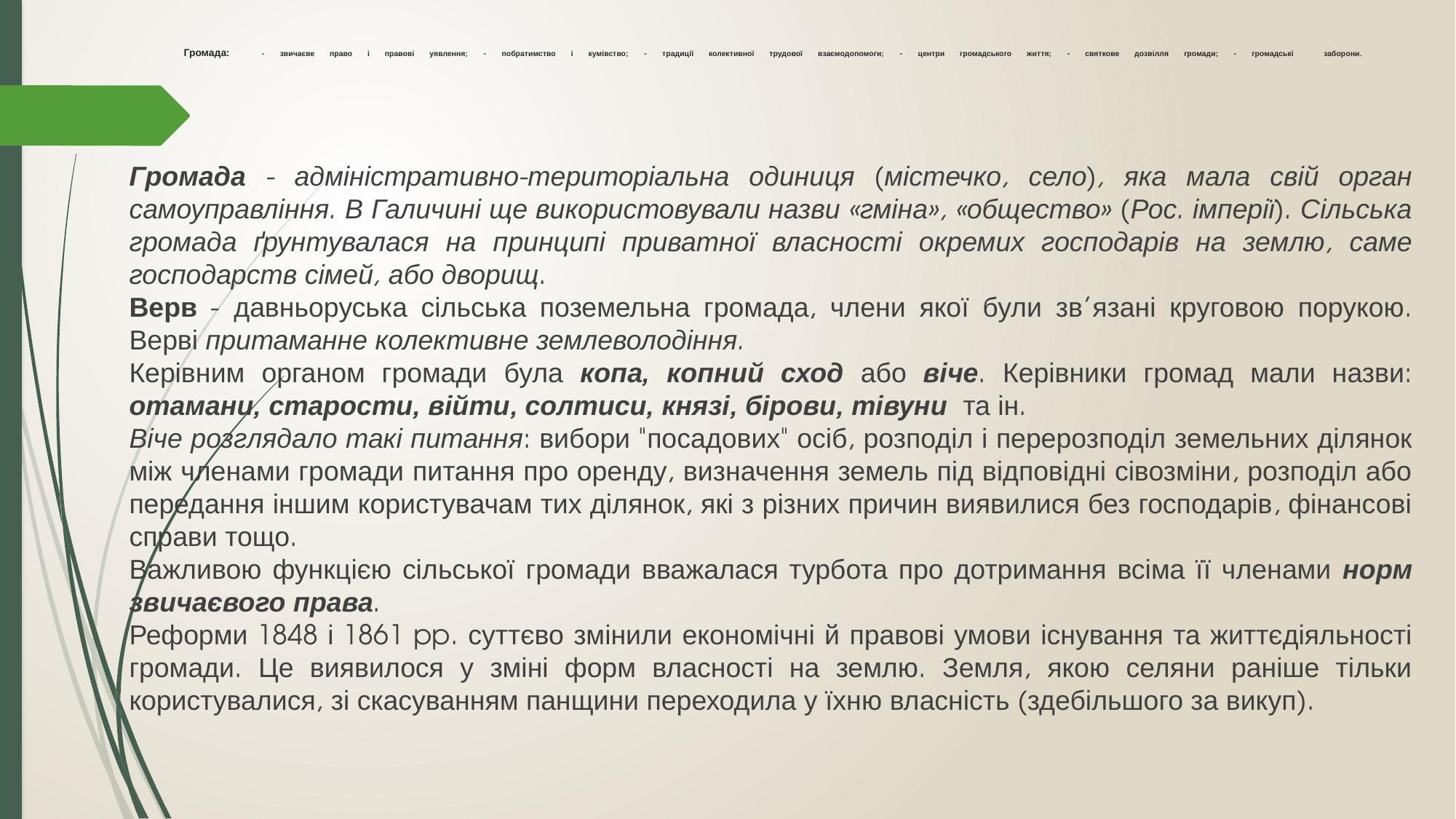

# Громада:  - звичаєве право і правові уявлення; - побратимство і кумівство; - традиції колективної трудової взаємодопомоги; - центри громадського життя; - святкове дозвілля громади; - громадські  заборони.
Громада - адміністративно-територіальна одиниця (містечко, село), яка мала свій орган самоуправління. В Галичині ще використовували назви «гміна», «общество» (Рос. імперії). Сільська громада ґрунтувалася на принципі приватної власності окремих господарів на землю, саме господарств сімей, або дворищ.
Верв - давньоруська сільська поземельна громада, члени якої були зв’язані круговою порукою. Верві притаманне колективне землеволодіння.
Керівним органом громади була копа, копний сход або віче. Керівники громад мали назви: отамани, старости, війти, солтиси, князі, бірови, тівуни  та ін.
Віче розглядало такі питання: вибори "посадових" осіб, розподіл і перерозподіл земельних ділянок між членами громади питання про оренду, визначення земель під відповідні сівозміни, розподіл або передання іншим користувачам тих ділянок, які з різних причин виявилися без господарів, фінансові справи тощо.
Важливою функцією сільської громади вважалася турбота про дотримання всіма її членами норм звичаєвого права.
Реформи 1848 і 1861 pp. суттєво змінили економічні й правові умови існування та життєдіяльності громади. Це виявилося у зміні форм власності на землю. Земля, якою селяни раніше тільки користувалися, зі скасуванням панщини переходила у їхню власність (здебільшого за викуп).